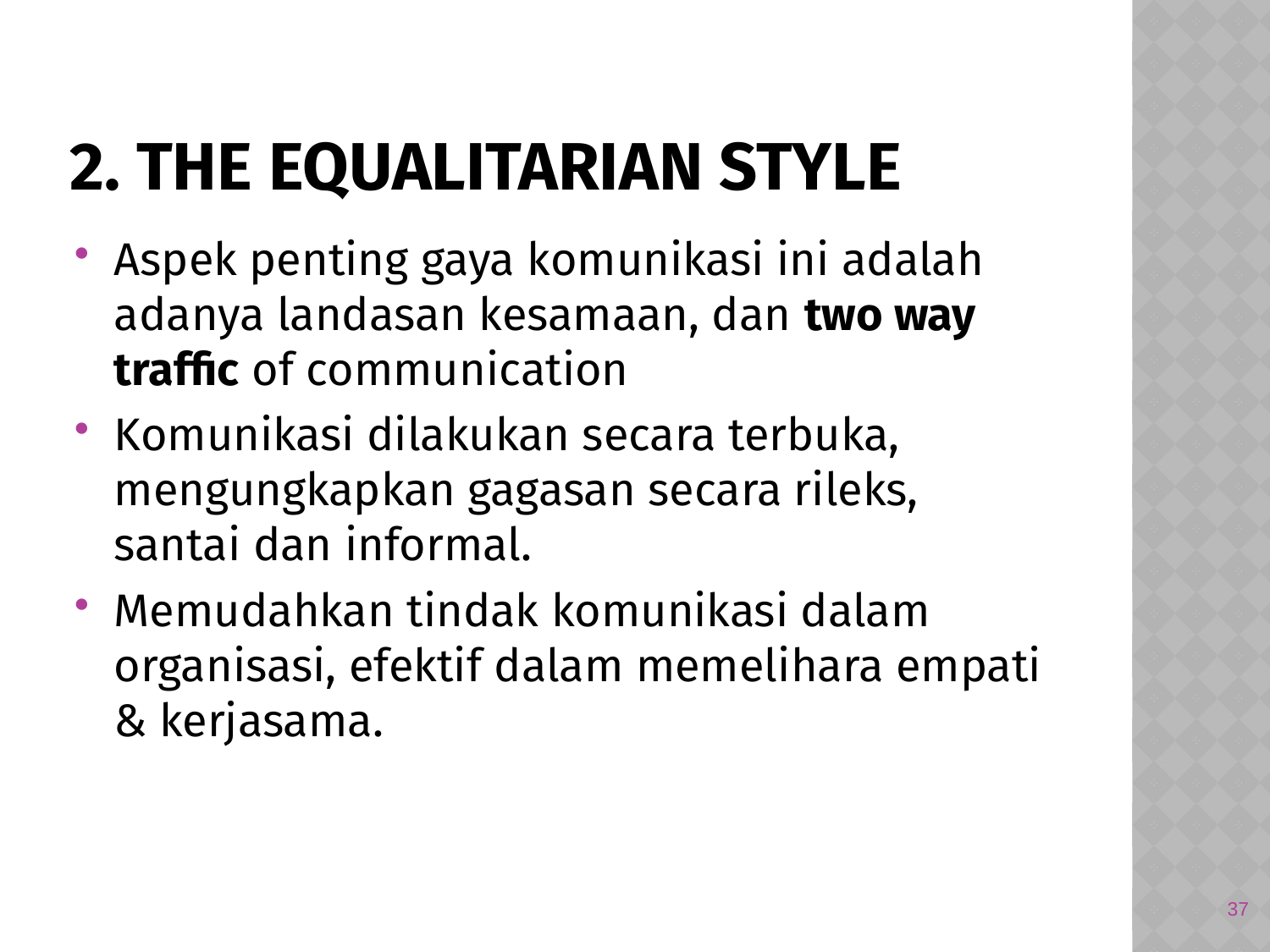

# 2. The Equalitarian Style
Aspek penting gaya komunikasi ini adalah adanya landasan kesamaan, dan two way traffic of communication
Komunikasi dilakukan secara terbuka, mengungkapkan gagasan secara rileks, santai dan informal.
Memudahkan tindak komunikasi dalam organisasi, efektif dalam memelihara empati & kerjasama.
37